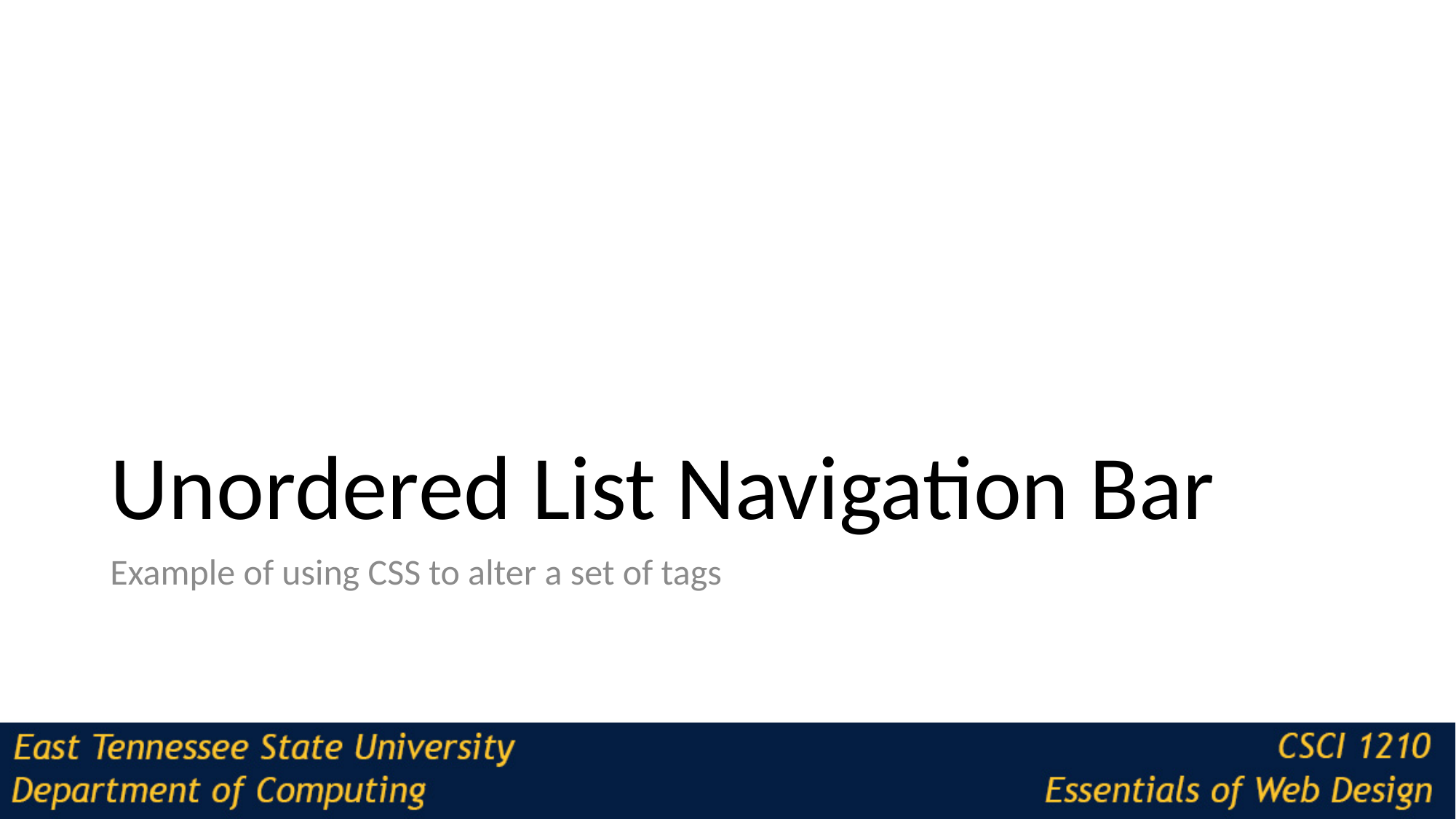

# Unordered List Navigation Bar
Example of using CSS to alter a set of tags